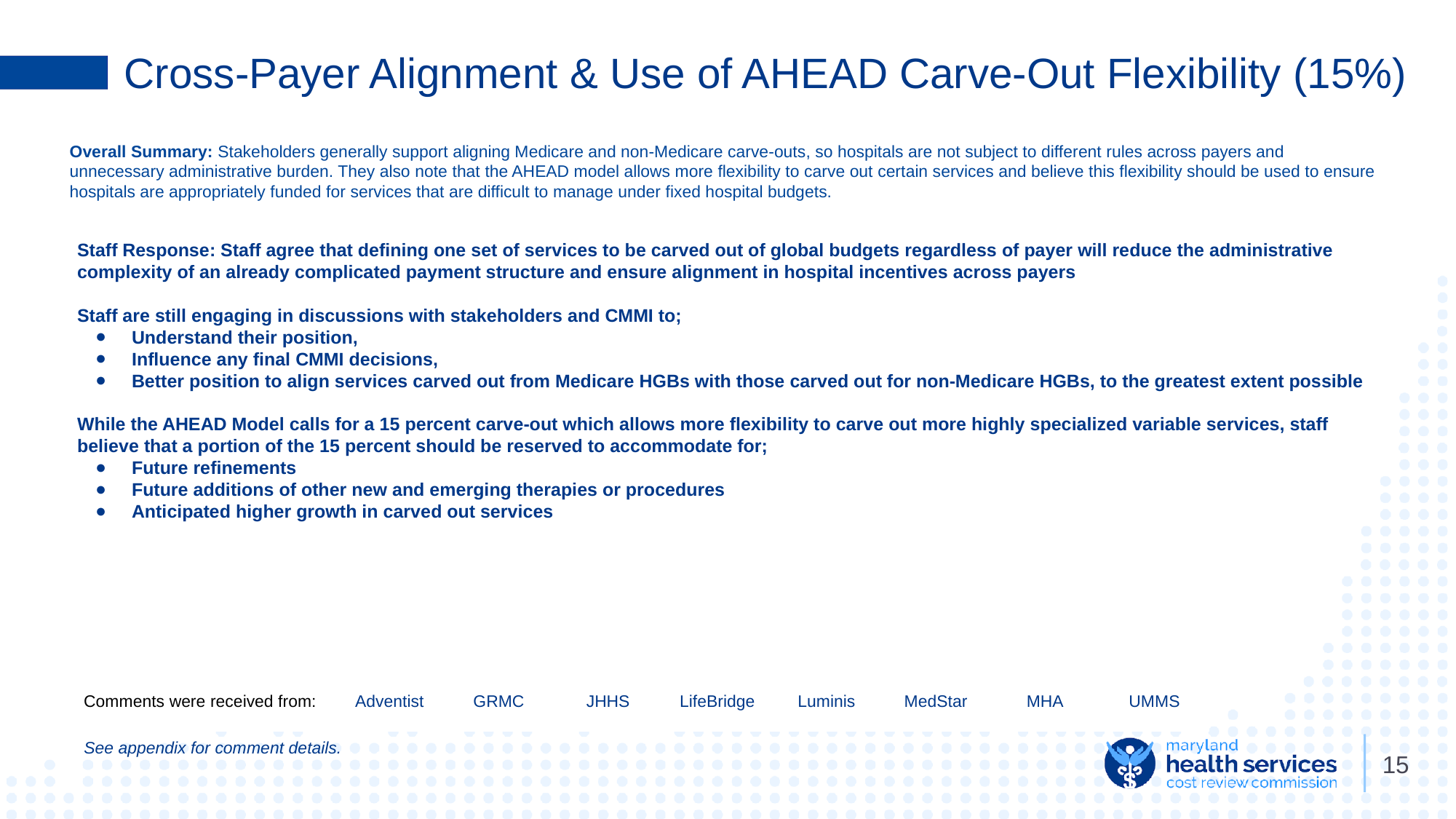

# Cross‑Payer Alignment & Use of AHEAD Carve‑Out Flexibility (15%)
Overall Summary: Stakeholders generally support aligning Medicare and non‑Medicare carve‑outs, so hospitals are not subject to different rules across payers and unnecessary administrative burden. They also note that the AHEAD model allows more flexibility to carve out certain services and believe this flexibility should be used to ensure hospitals are appropriately funded for services that are difficult to manage under fixed hospital budgets.
Staff Response: Staff agree that defining one set of services to be carved out of global budgets regardless of payer will reduce the administrative complexity of an already complicated payment structure and ensure alignment in hospital incentives across payers

Staff are still engaging in discussions with stakeholders and CMMI to;
Understand their position,
Influence any final CMMI decisions,
Better position to align services carved out from Medicare HGBs with those carved out for non-Medicare HGBs, to the greatest extent possible

While the AHEAD Model calls for a 15 percent carve-out which allows more flexibility to carve out more highly specialized variable services, staff believe that a portion of the 15 percent should be reserved to accommodate for;
Future refinements
Future additions of other new and emerging therapies or procedures
Anticipated higher growth in carved out services
| Comments were received from: | Adventist | GRMC | JHHS | LifeBridge | Luminis | MedStar | MHA | UMMS |
| --- | --- | --- | --- | --- | --- | --- | --- | --- |
See appendix for comment details.
15